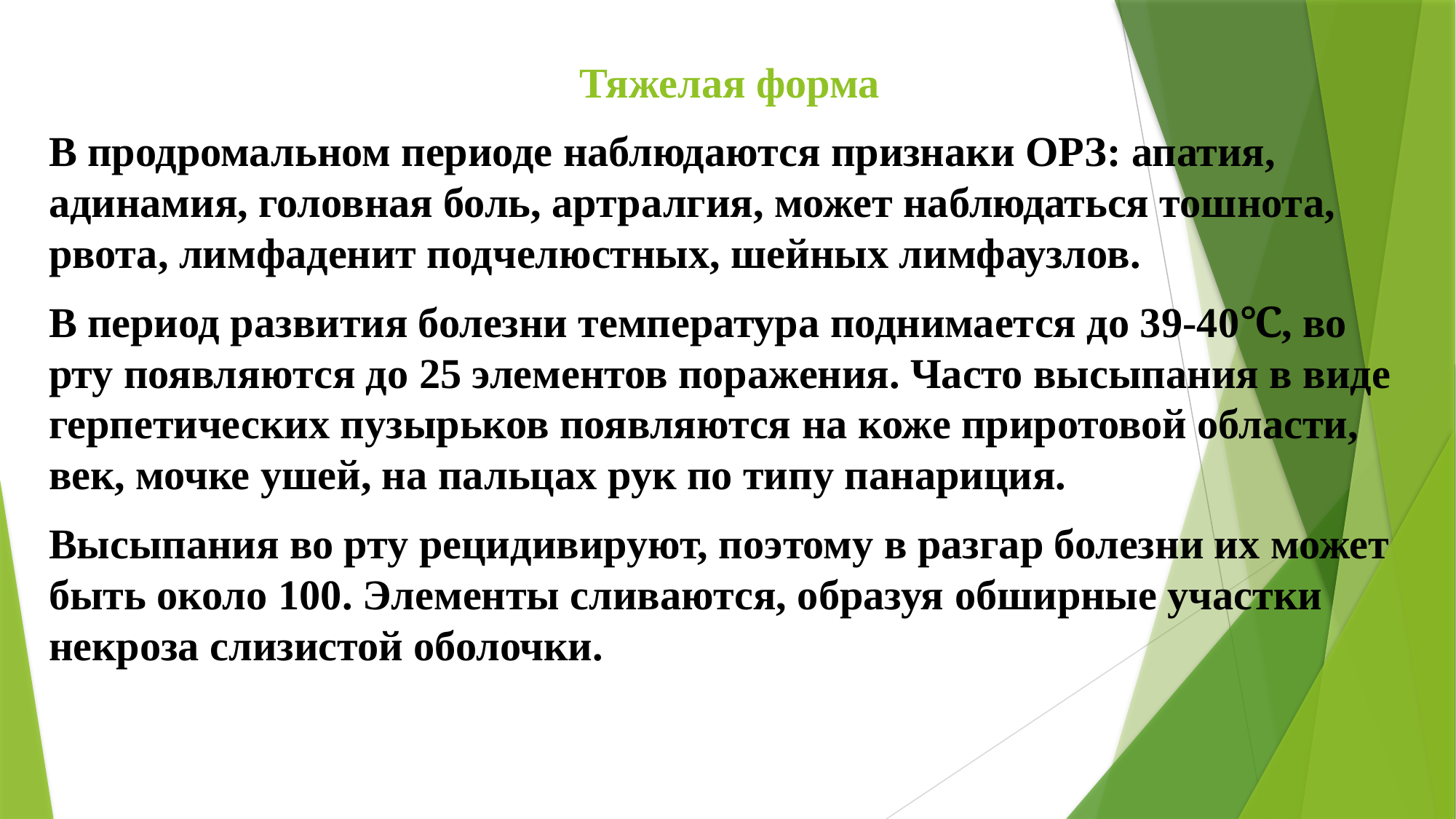

Тяжелая форма
В продромальном периоде наблюдаются признаки ОРЗ: апатия, адинамия, головная боль, артралгия, может наблюдаться тошнота, рвота, лимфаденит подчелюстных, шейных лимфаузлов.
В период развития болезни температура поднимается до 39-40℃, во рту появляются до 25 элементов поражения. Часто высыпания в виде герпетических пузырьков появляются на коже приротовой области, век, мочке ушей, на пальцах рук по типу панариция.
Высыпания во рту рецидивируют, поэтому в разгар болезни их может быть около 100. Элементы сливаются, образуя обширные участки некроза слизистой оболочки.